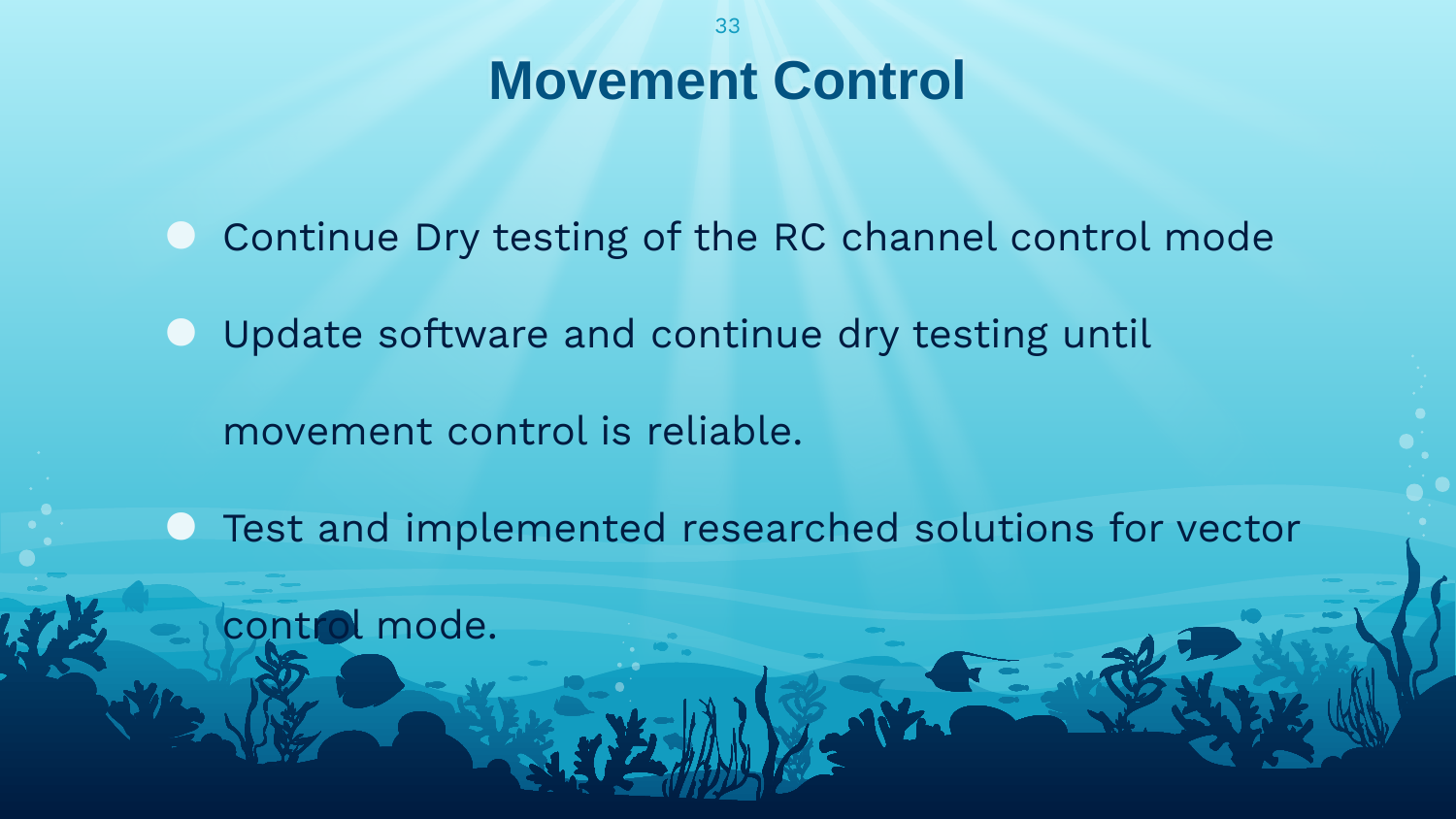

33
# Movement Control
Continue Dry testing of the RC channel control mode
Update software and continue dry testing until movement control is reliable.
Test and implemented researched solutions for vector control mode.